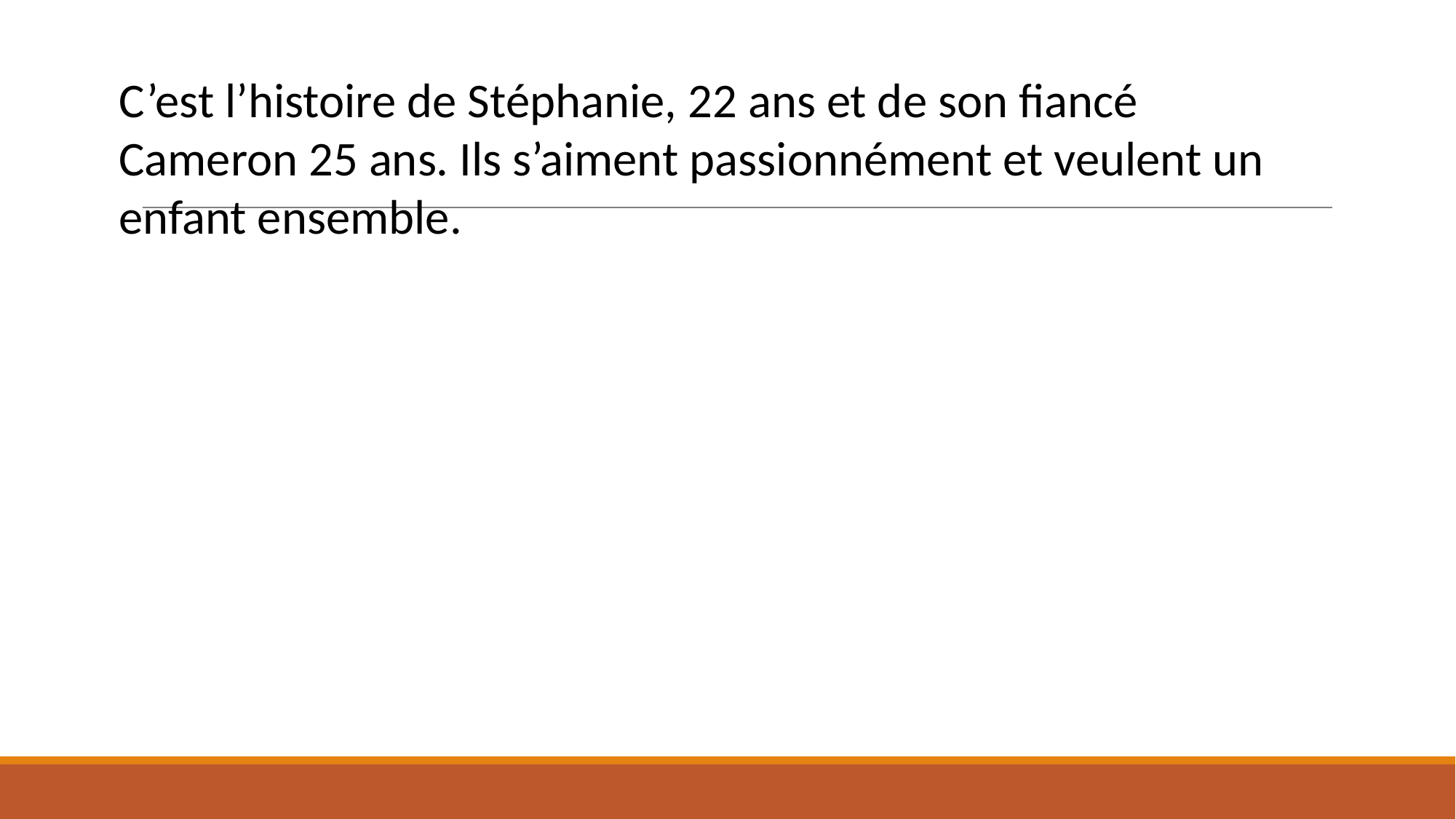

C’est l’histoire de Stéphanie, 22 ans et de son fiancé Cameron 25 ans. Ils s’aiment passionnément et veulent un enfant ensemble.